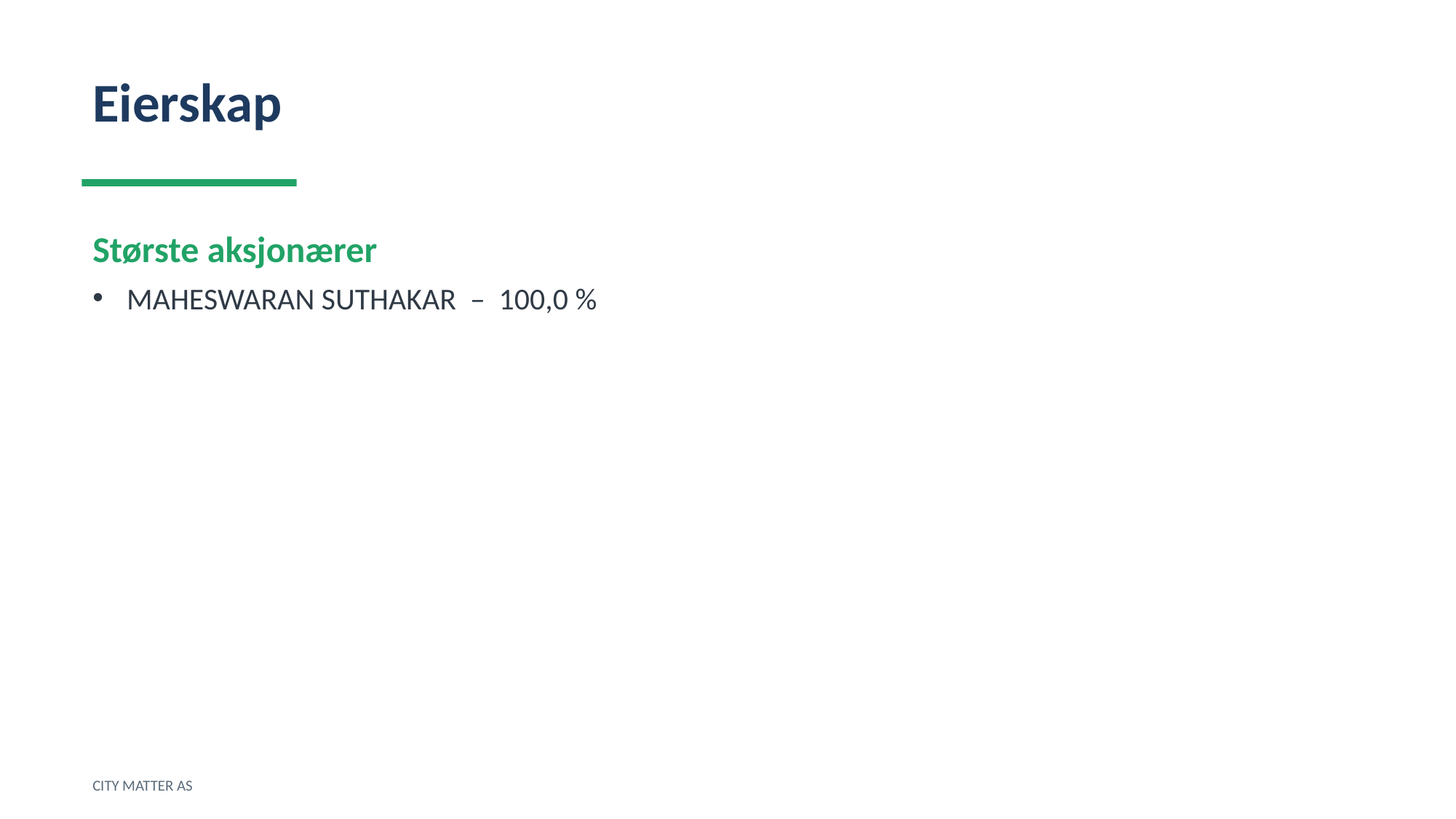

Eierskap

Største aksjonærer
MAHESWARAN SUTHAKAR  –  100,0 %
CITY MATTER AS